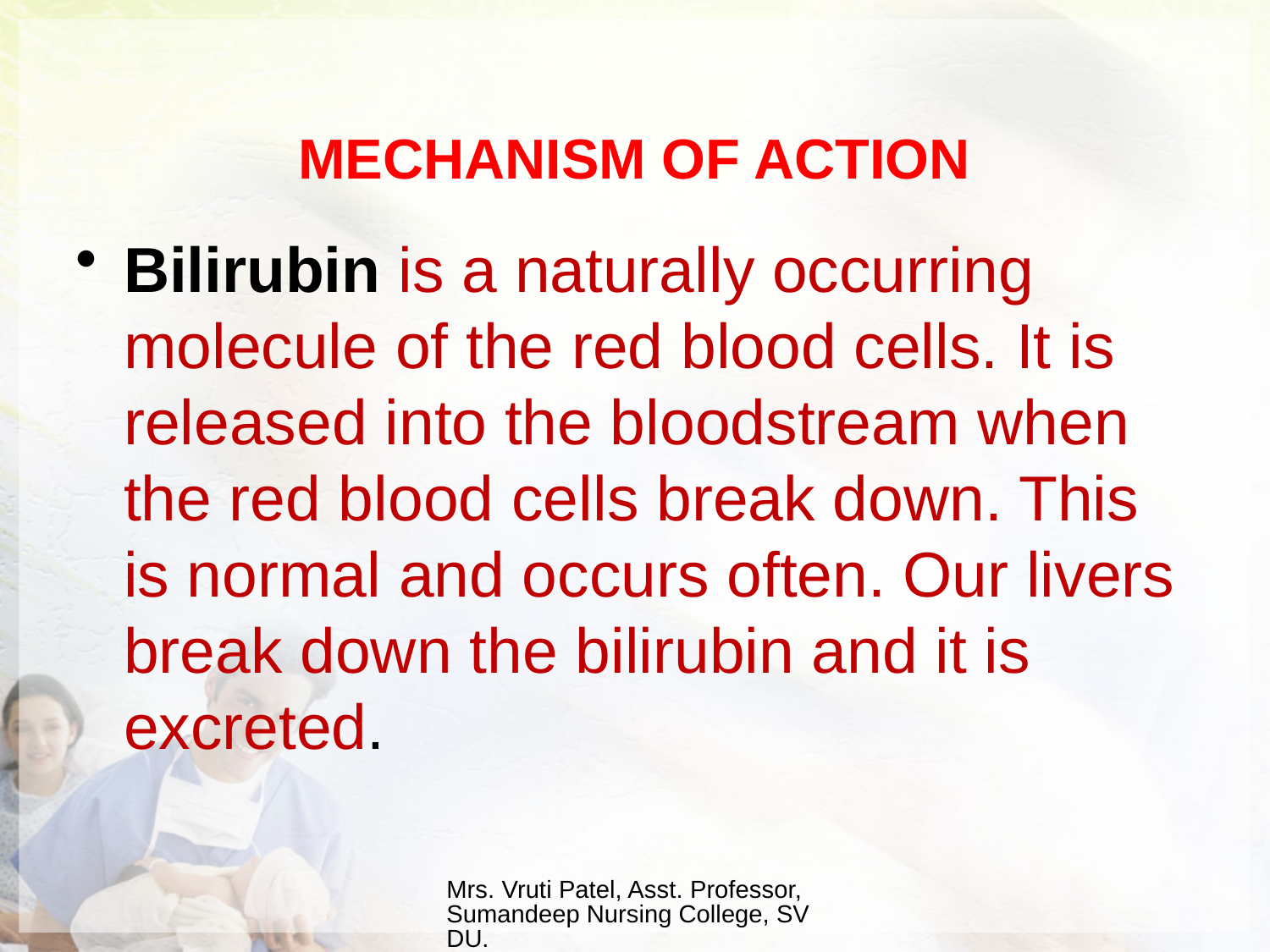

# MECHANISM OF ACTION
Bilirubin is a naturally occurring molecule of the red blood cells. It is released into the bloodstream when the red blood cells break down. This is normal and occurs often. Our livers break down the bilirubin and it is excreted.
Mrs. Vruti Patel, Asst. Professor, Sumandeep Nursing College, SVDU.